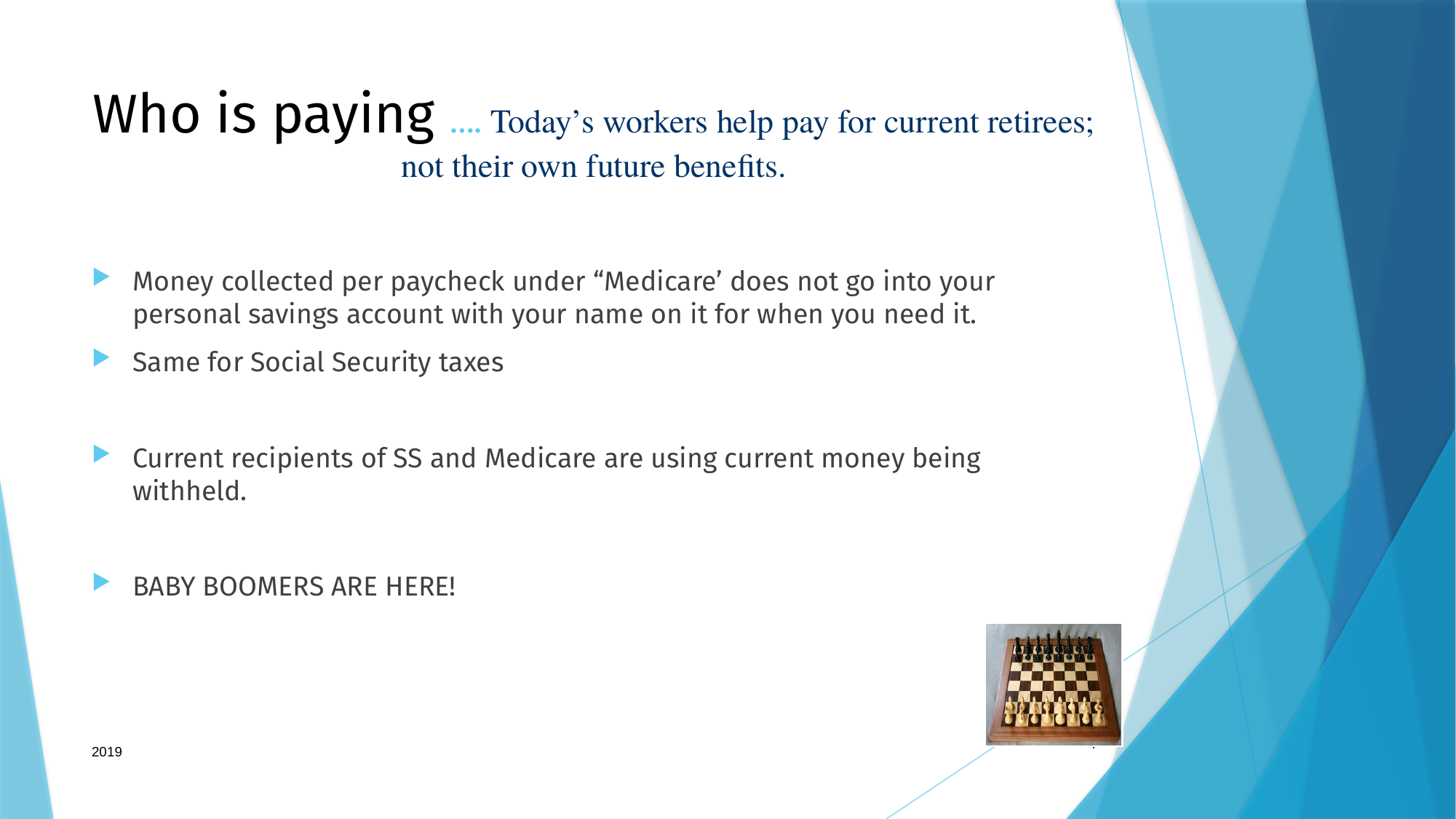

# Who is paying …. Today’s workers help pay for current retirees; not their own future benefits.
Money collected per paycheck under “Medicare’ does not go into your personal savings account with your name on it for when you need it.
Same for Social Security taxes

Current recipients of SS and Medicare are using current money being withheld.

BABY BOOMERS ARE HERE!

2019
4